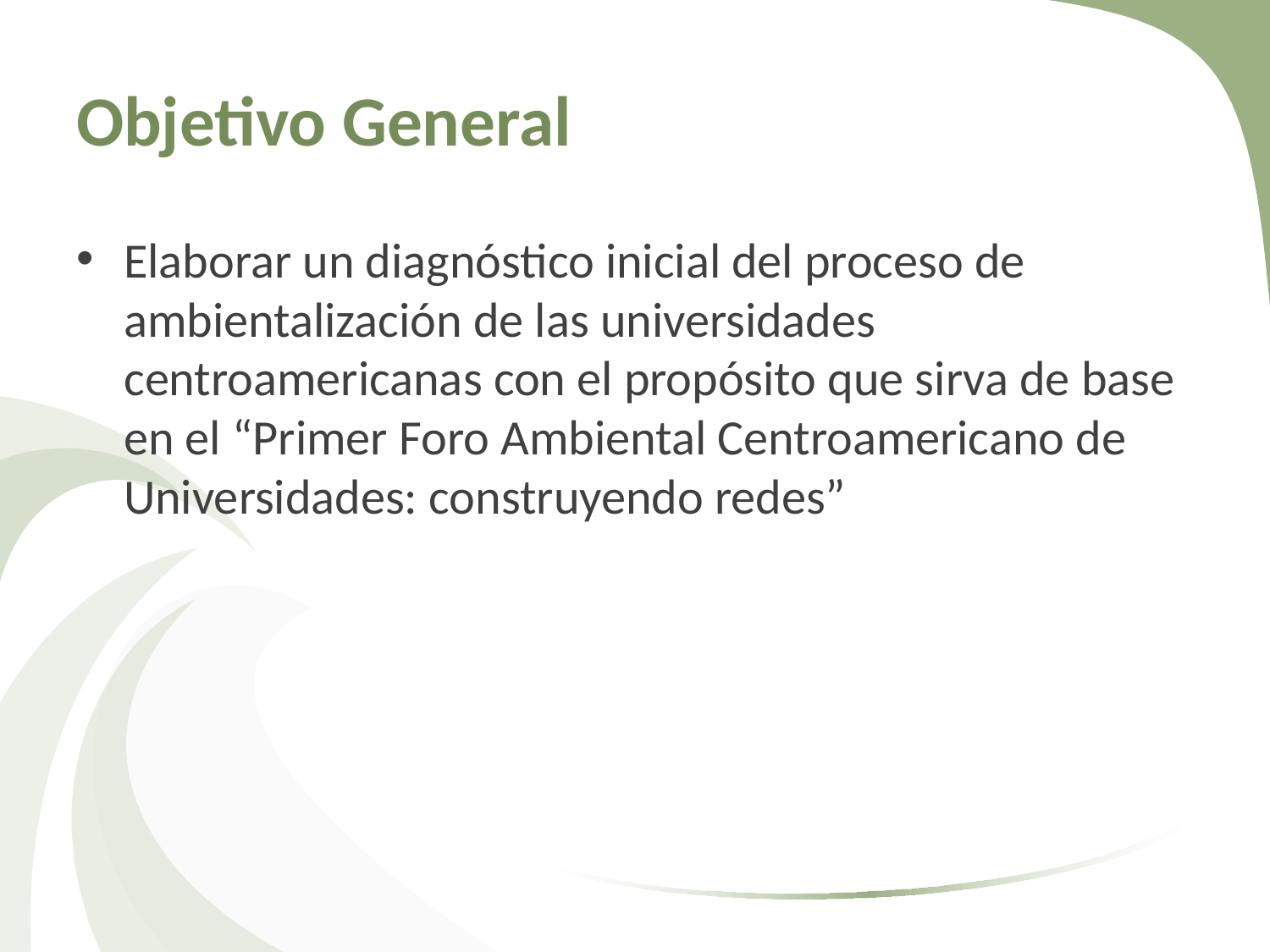

# Objetivo General
Elaborar un diagnóstico inicial del proceso de ambientalización de las universidades centroamericanas con el propósito que sirva de base en el “Primer Foro Ambiental Centroamericano de Universidades: construyendo redes”